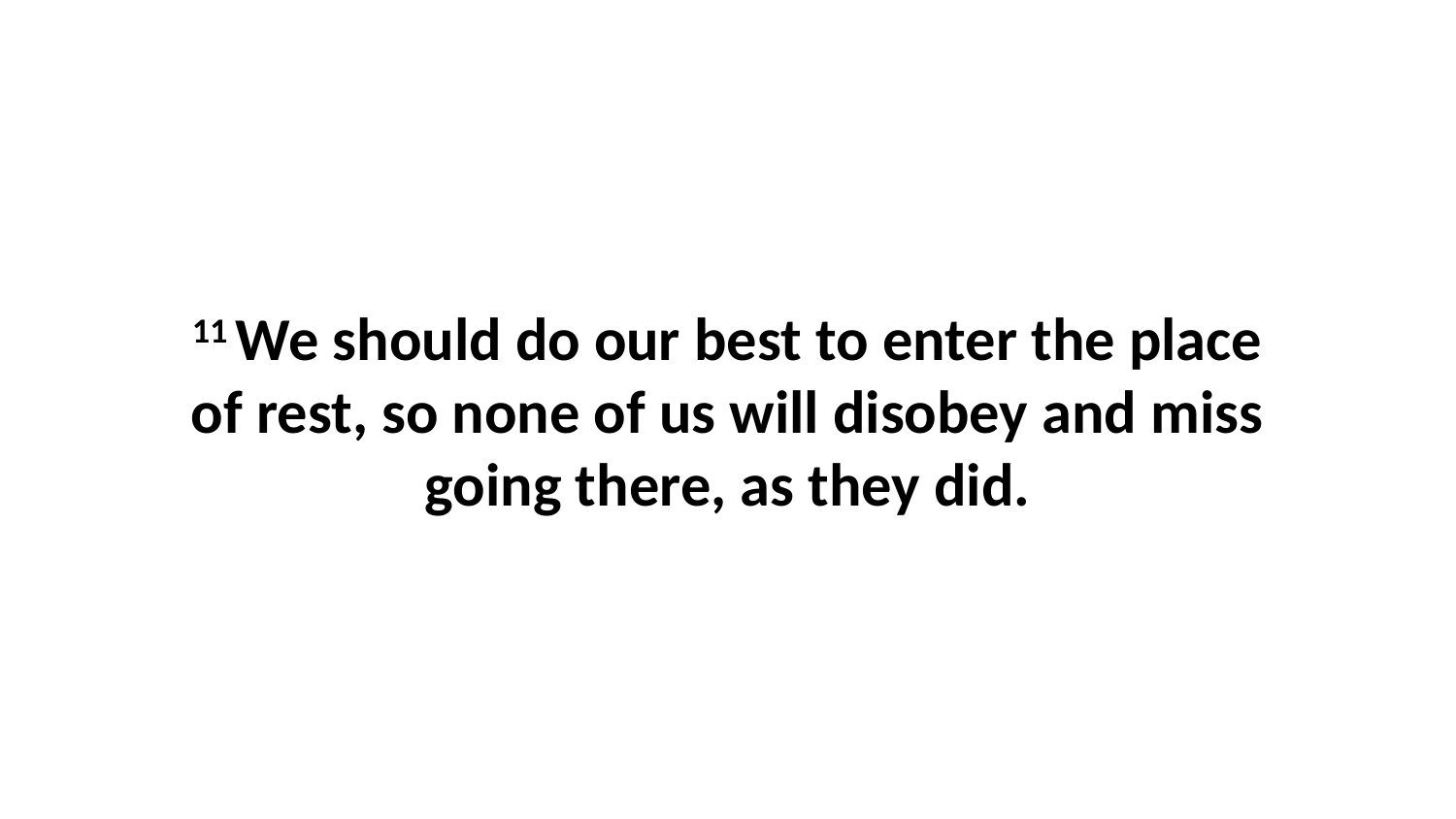

11 We should do our best to enter the place of rest, so none of us will disobey and miss going there, as they did.